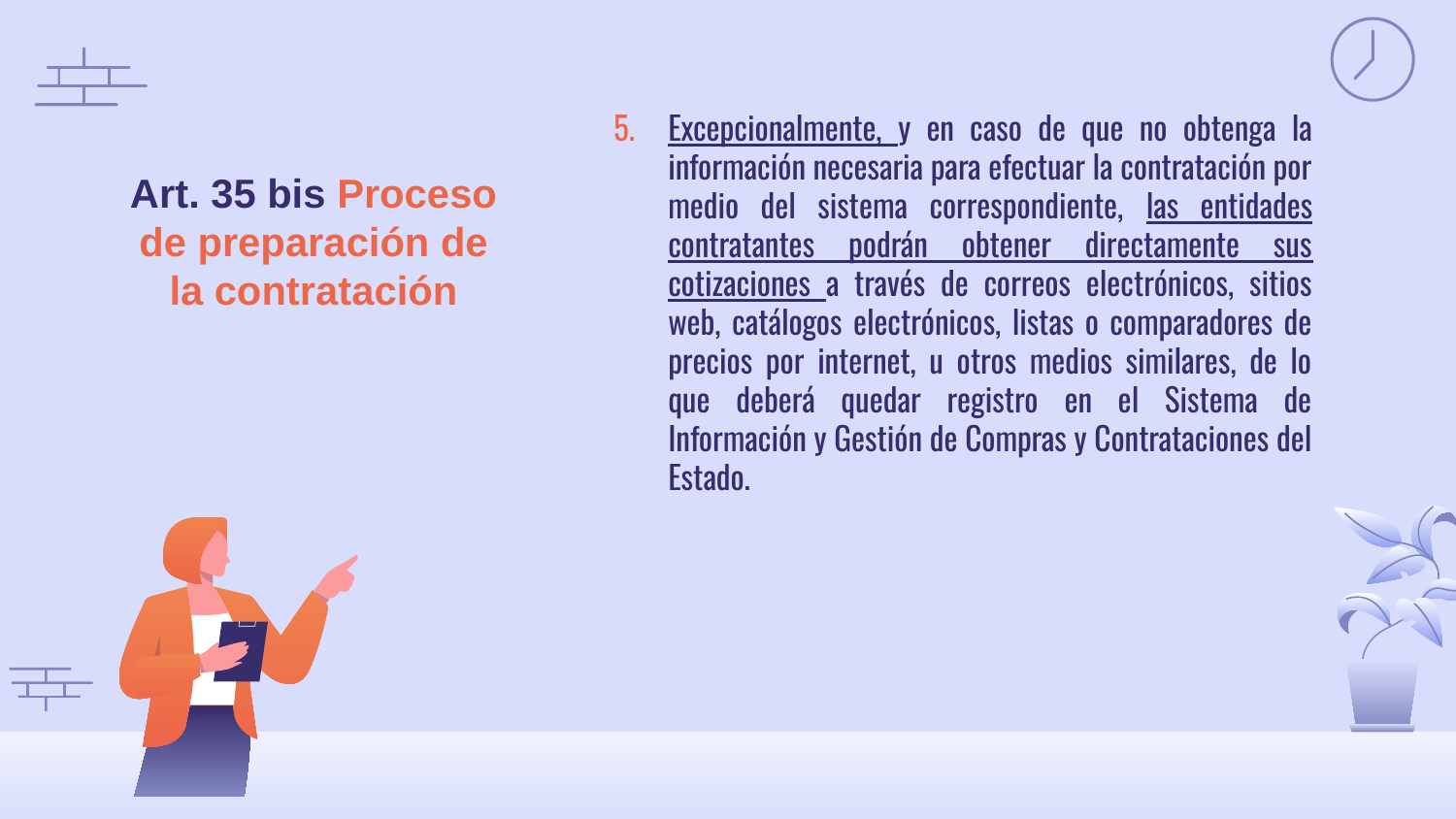

Excepcionalmente, y en caso de que no obtenga la información necesaria para efectuar la contratación por medio del sistema correspondiente, las entidades contratantes podrán obtener directamente sus cotizaciones a través de correos electrónicos, sitios web, catálogos electrónicos, listas o comparadores de precios por internet, u otros medios similares, de lo que deberá quedar registro en el Sistema de Información y Gestión de Compras y Contrataciones del Estado.
Art. 35 bis Proceso de preparación de la contratación